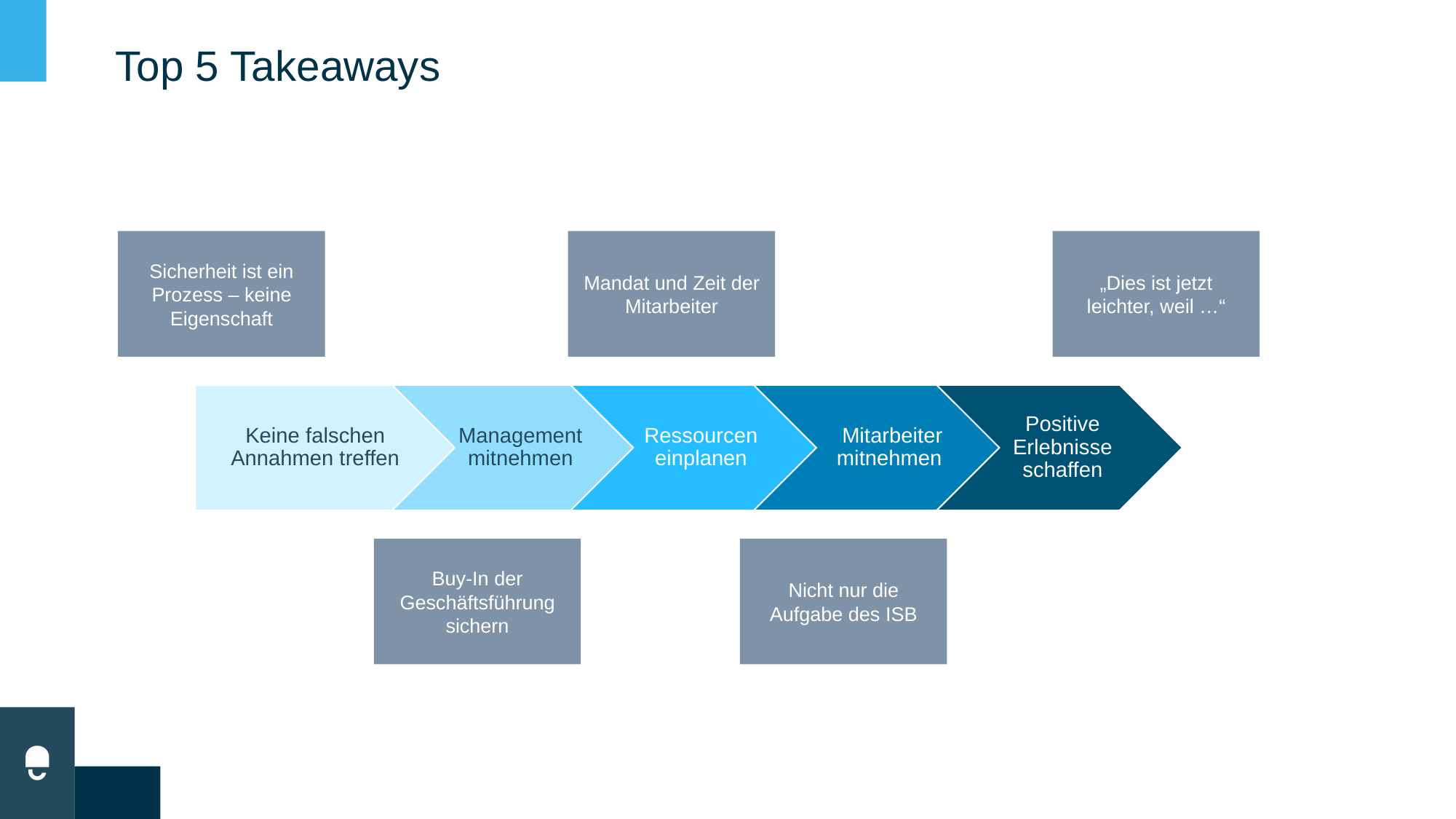

# Top 5 Takeaways
Sicherheit ist ein Prozess – keine Eigenschaft
Mandat und Zeit der Mitarbeiter
„Dies ist jetzt leichter, weil …“
Ressourcen einplanen

Mitarbeiter mitnehmen

Positive Erlebnisse schaffen

Keine falschen Annahmen treffen

Management mitnehmen
Nicht nur die
Aufgabe des ISB
Buy-In der Geschäftsführung sichern